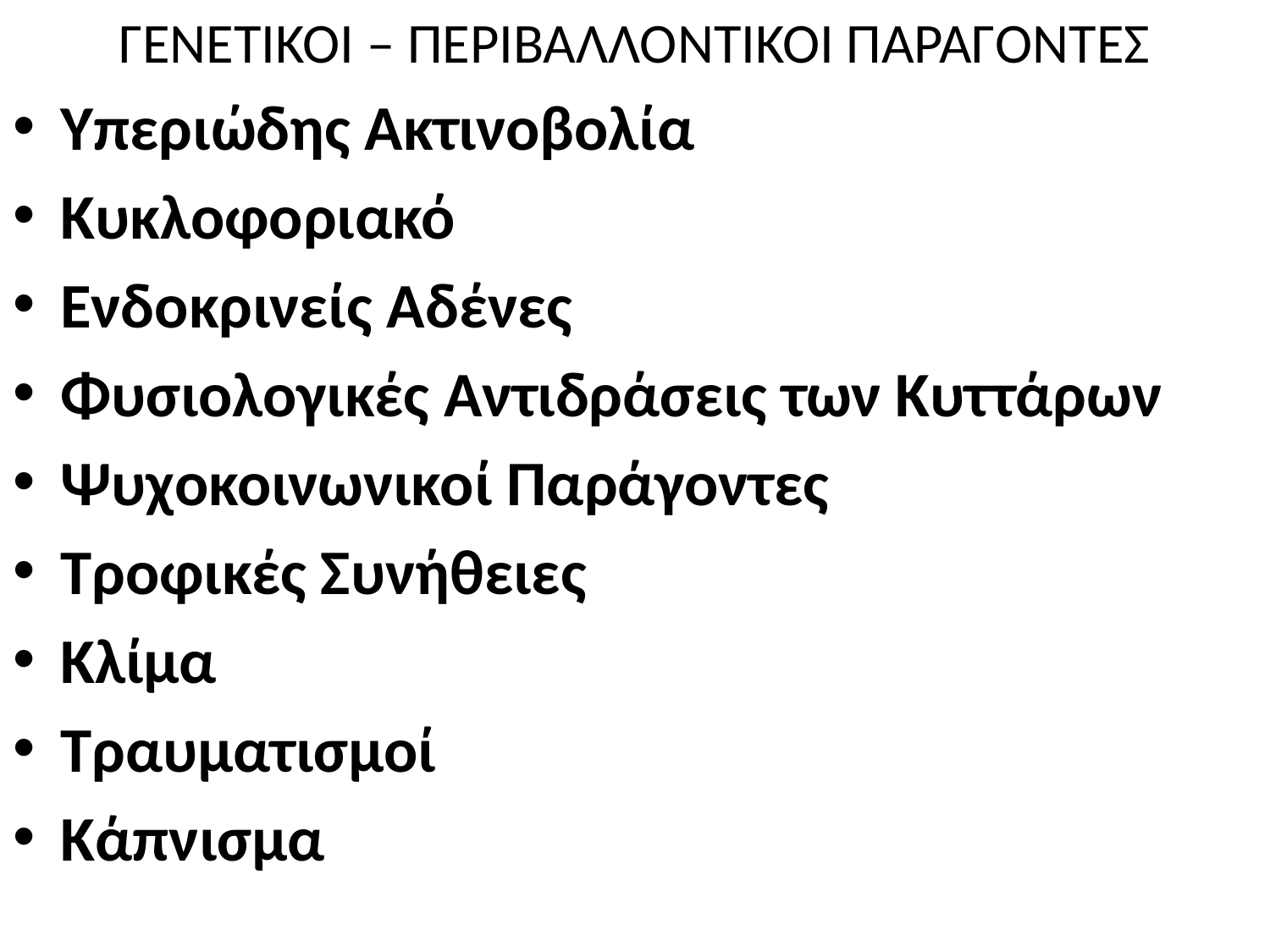

ΓΕΝΕΤΙΚΟΙ – ΠΕΡΙΒΑΛΛΟΝΤΙΚΟΙ ΠΑΡΑΓΟΝΤΕΣ
Υπεριώδης Ακτινοβολία
Κυκλοφοριακό
Ενδοκρινείς Αδένες
Φυσιολογικές Αντιδράσεις των Κυττάρων
Ψυχοκοινωνικοί Παράγοντες
Τροφικές Συνήθειες
Κλίμα
Τραυματισμοί
Κάπνισμα